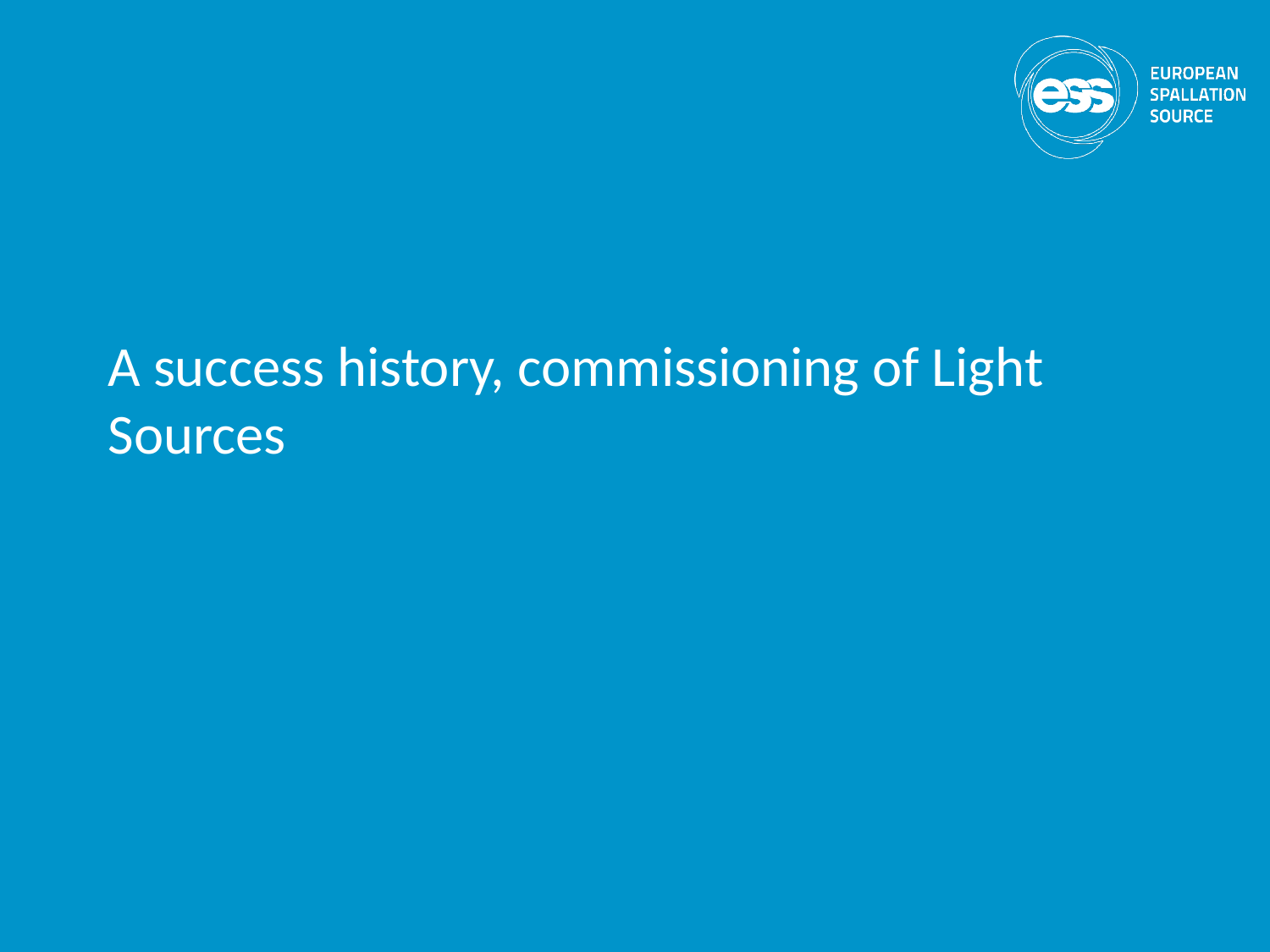

# A success history, commissioning of Light Sources